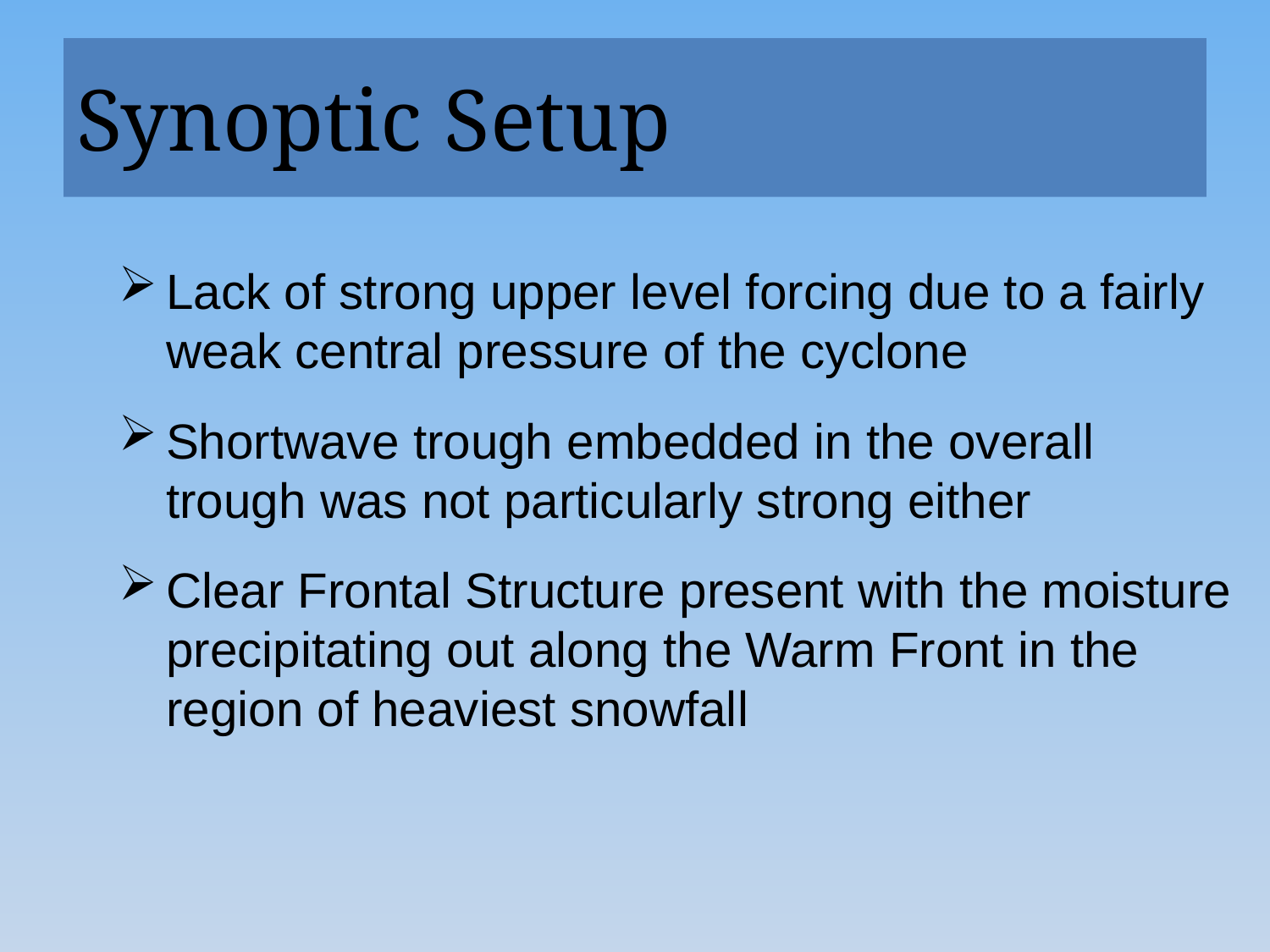

# Synoptic Setup
Lack of strong upper level forcing due to a fairly weak central pressure of the cyclone
Shortwave trough embedded in the overall trough was not particularly strong either
Clear Frontal Structure present with the moisture precipitating out along the Warm Front in the region of heaviest snowfall